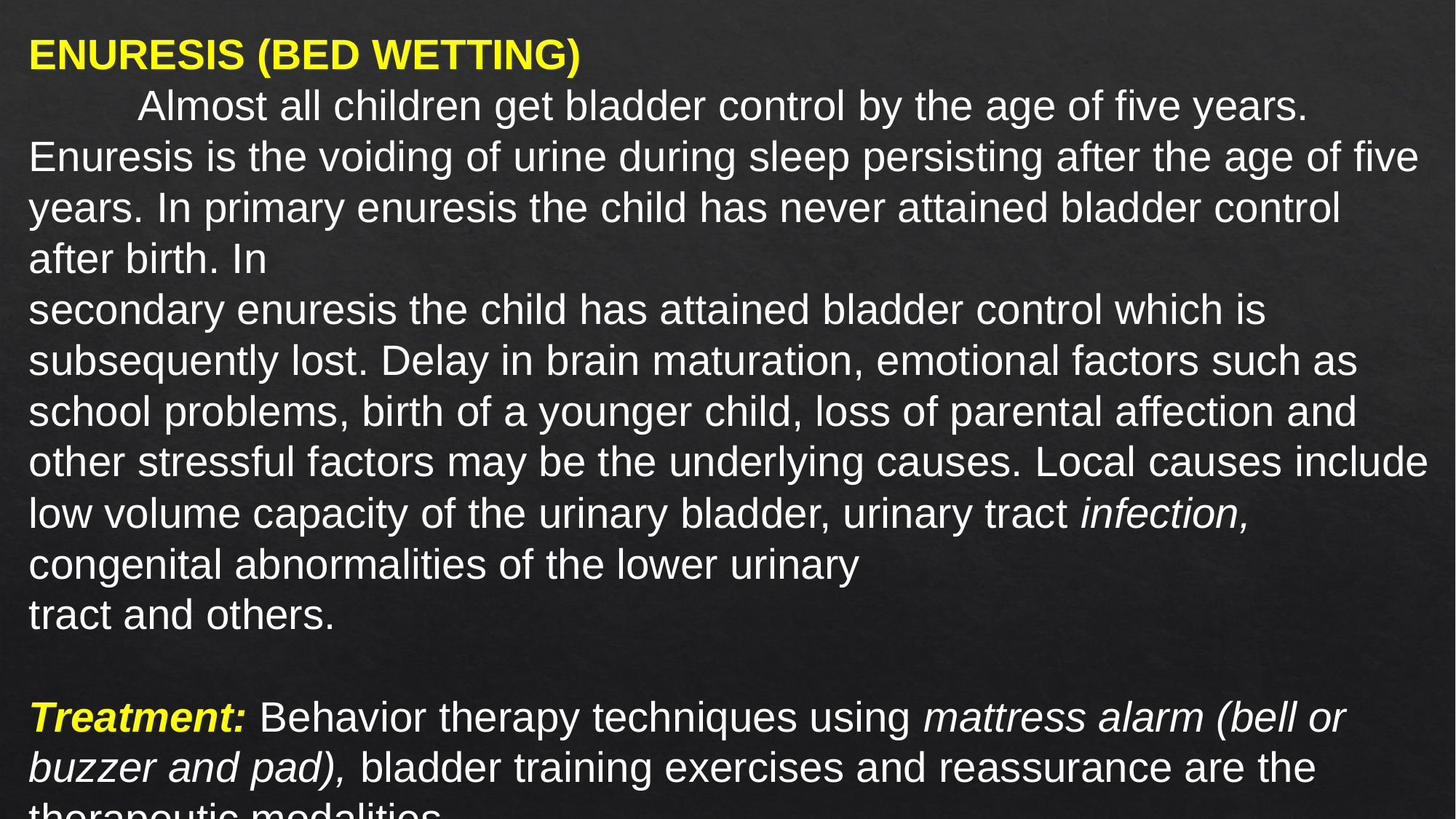

ENURESIS (BED WETTING)
	Almost all children get bladder control by the age of five years. Enuresis is the voiding of urine during sleep persisting after the age of five years. In primary enuresis the child has never attained bladder control after birth. In
secondary enuresis the child has attained bladder control which is subsequently lost. Delay in brain maturation, emotional factors such as school problems, birth of a younger child, loss of parental affection and other stressful factors may be the underlying causes. Local causes include low volume capacity of the urinary bladder, urinary tract infection, congenital abnormalities of the lower urinary
tract and others.

Treatment: Behavior therapy techniques using mattress alarm (bell or buzzer and pad), bladder training exercises and reassurance are the therapeutic modalities